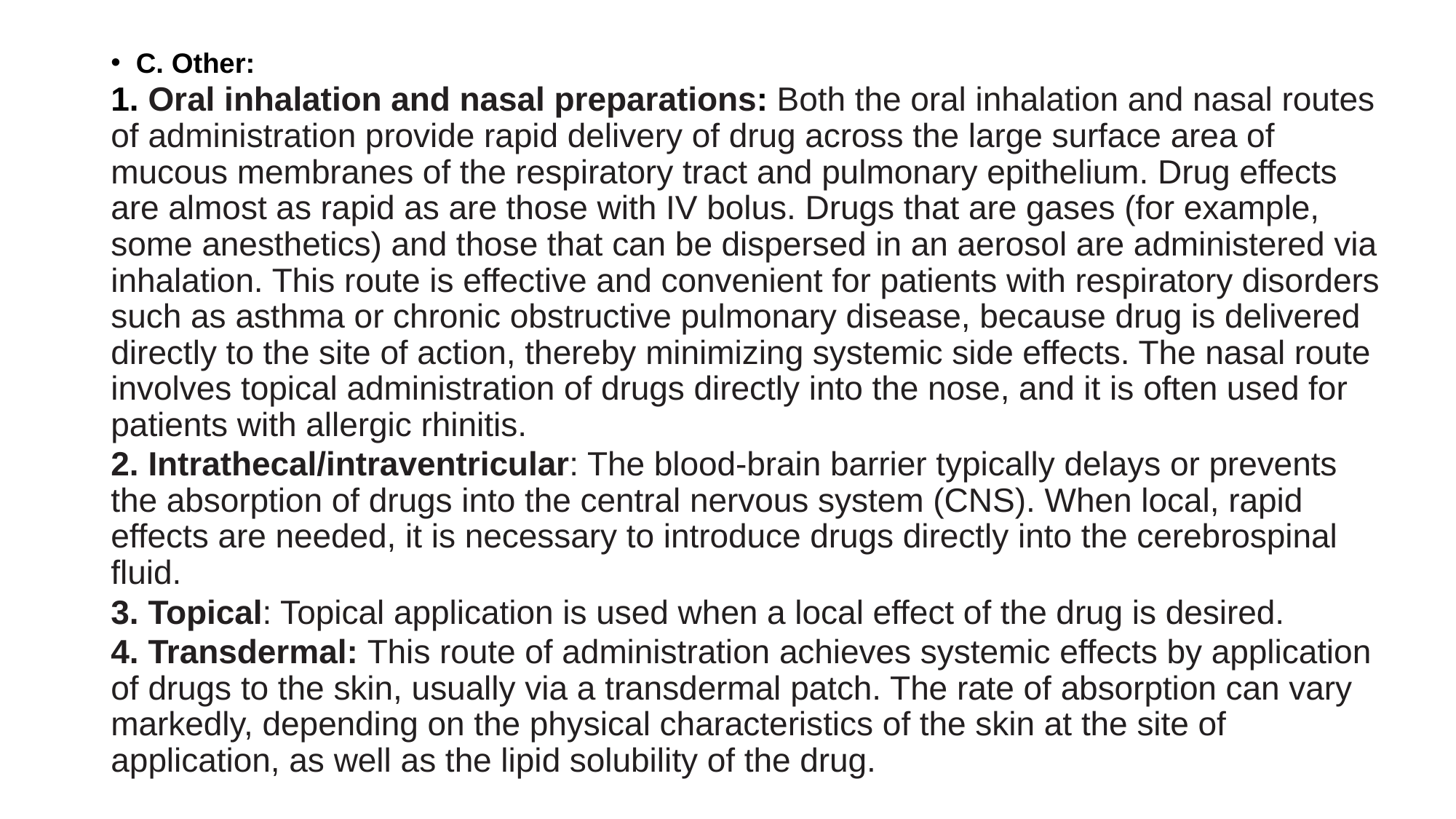

C. Other:
1. Oral inhalation and nasal preparations: Both the oral inhalation and nasal routes of administration provide rapid delivery of drug across the large surface area of mucous membranes of the respiratory tract and pulmonary epithelium. Drug effects are almost as rapid as are those with IV bolus. Drugs that are gases (for example, some anesthetics) and those that can be dispersed in an aerosol are administered via inhalation. This route is effective and convenient for patients with respiratory disorders such as asthma or chronic obstructive pulmonary disease, because drug is delivered directly to the site of action, thereby minimizing systemic side effects. The nasal route involves topical administration of drugs directly into the nose, and it is often used for patients with allergic rhinitis.
2. Intrathecal/intraventricular: The blood-brain barrier typically delays or prevents the absorption of drugs into the central nervous system (CNS). When local, rapid effects are needed, it is necessary to introduce drugs directly into the cerebrospinal fluid.
3. Topical: Topical application is used when a local effect of the drug is desired.
4. Transdermal: This route of administration achieves systemic effects by application of drugs to the skin, usually via a transdermal patch. The rate of absorption can vary markedly, depending on the physical characteristics of the skin at the site of application, as well as the lipid solubility of the drug.